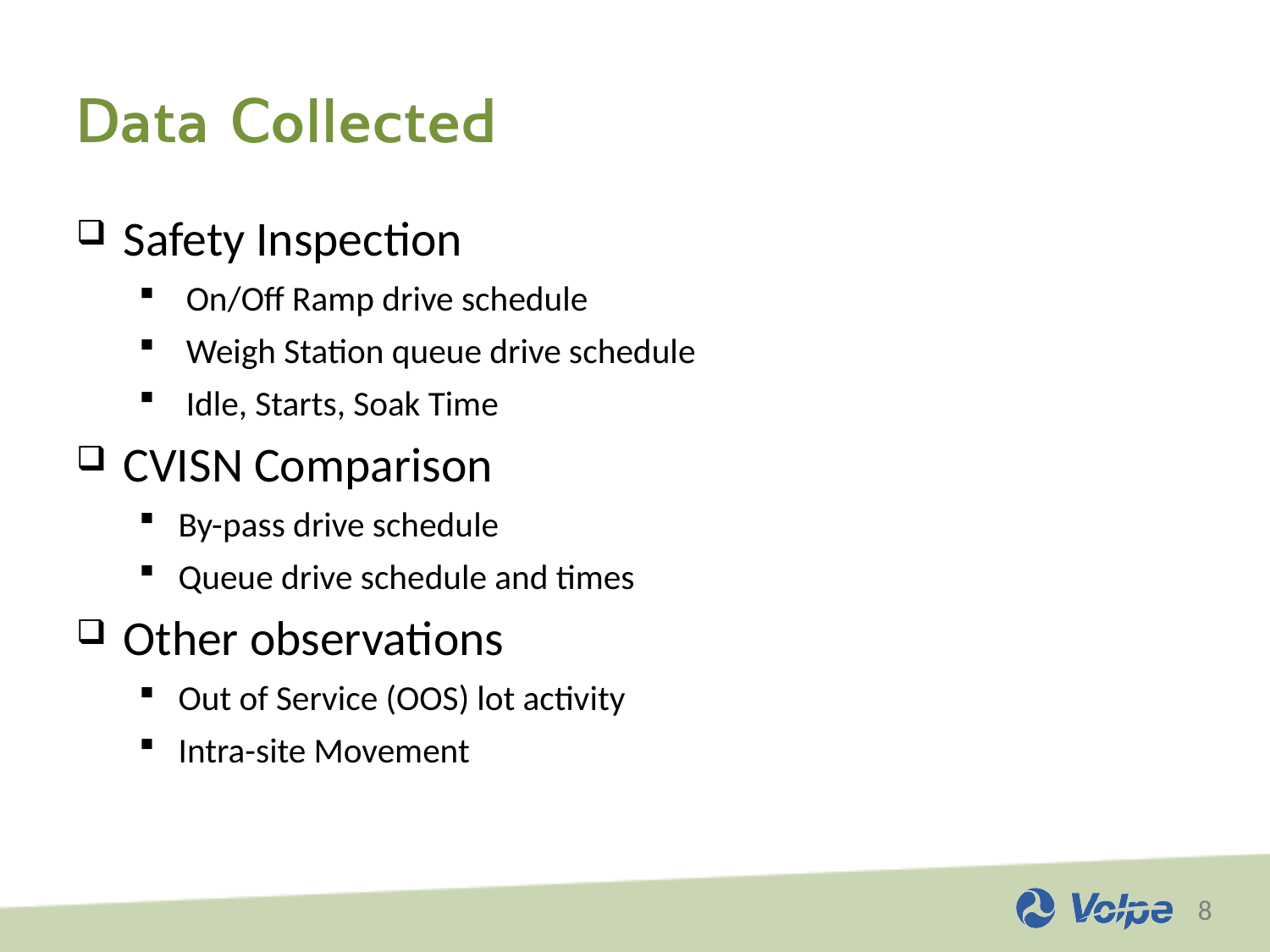

# Data Collected
Safety Inspection
 On/Off Ramp drive schedule
 Weigh Station queue drive schedule
 Idle, Starts, Soak Time
CVISN Comparison
By-pass drive schedule
Queue drive schedule and times
Other observations
Out of Service (OOS) lot activity
Intra-site Movement